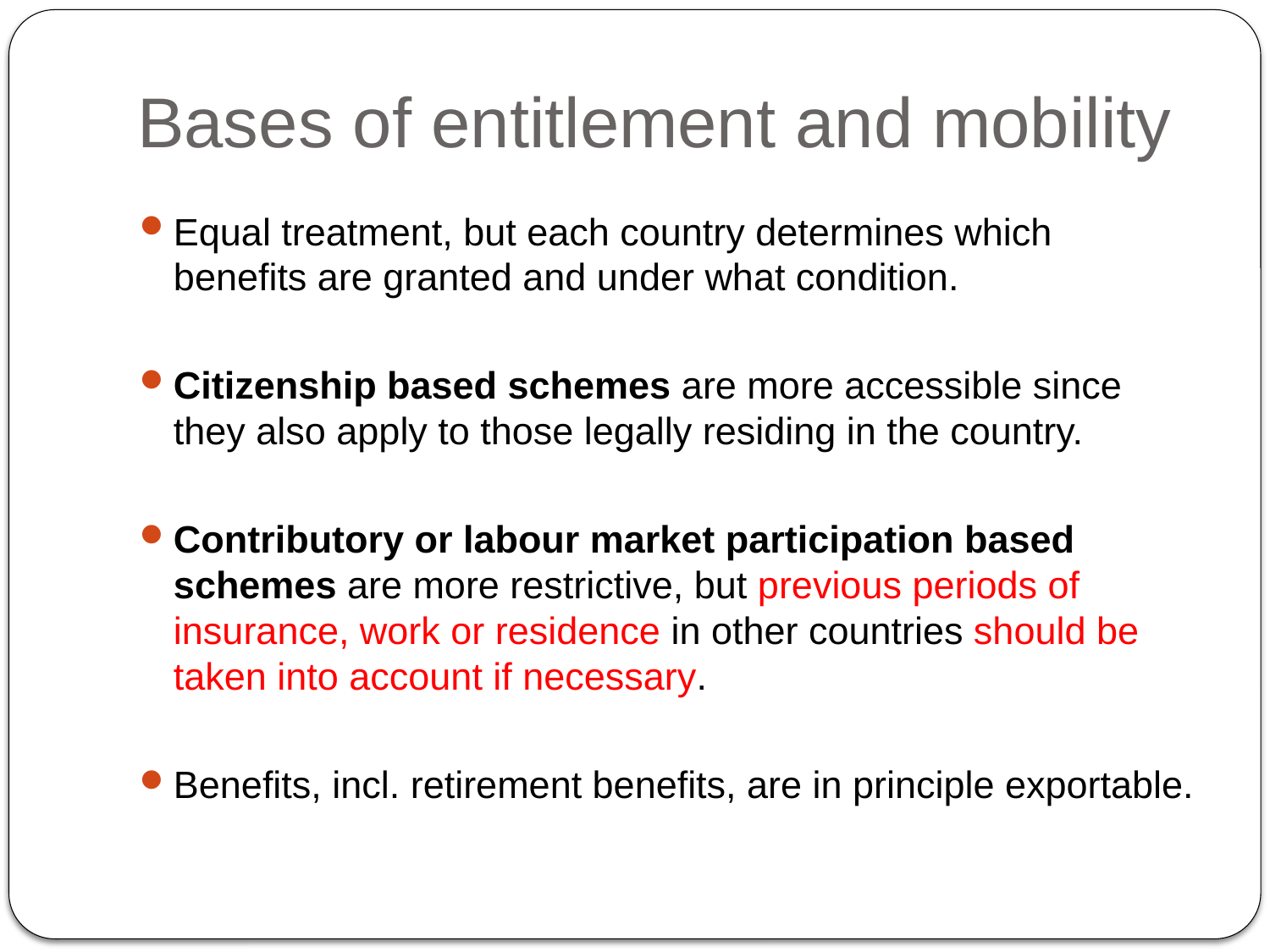

# Bases of entitlement and mobility
Equal treatment, but each country determines which benefits are granted and under what condition.

Citizenship based schemes are more accessible since they also apply to those legally residing in the country.

Contributory or labour market participation based schemes are more restrictive, but previous periods of insurance, work or residence in other countries should be taken into account if necessary.

Benefits, incl. retirement benefits, are in principle exportable.